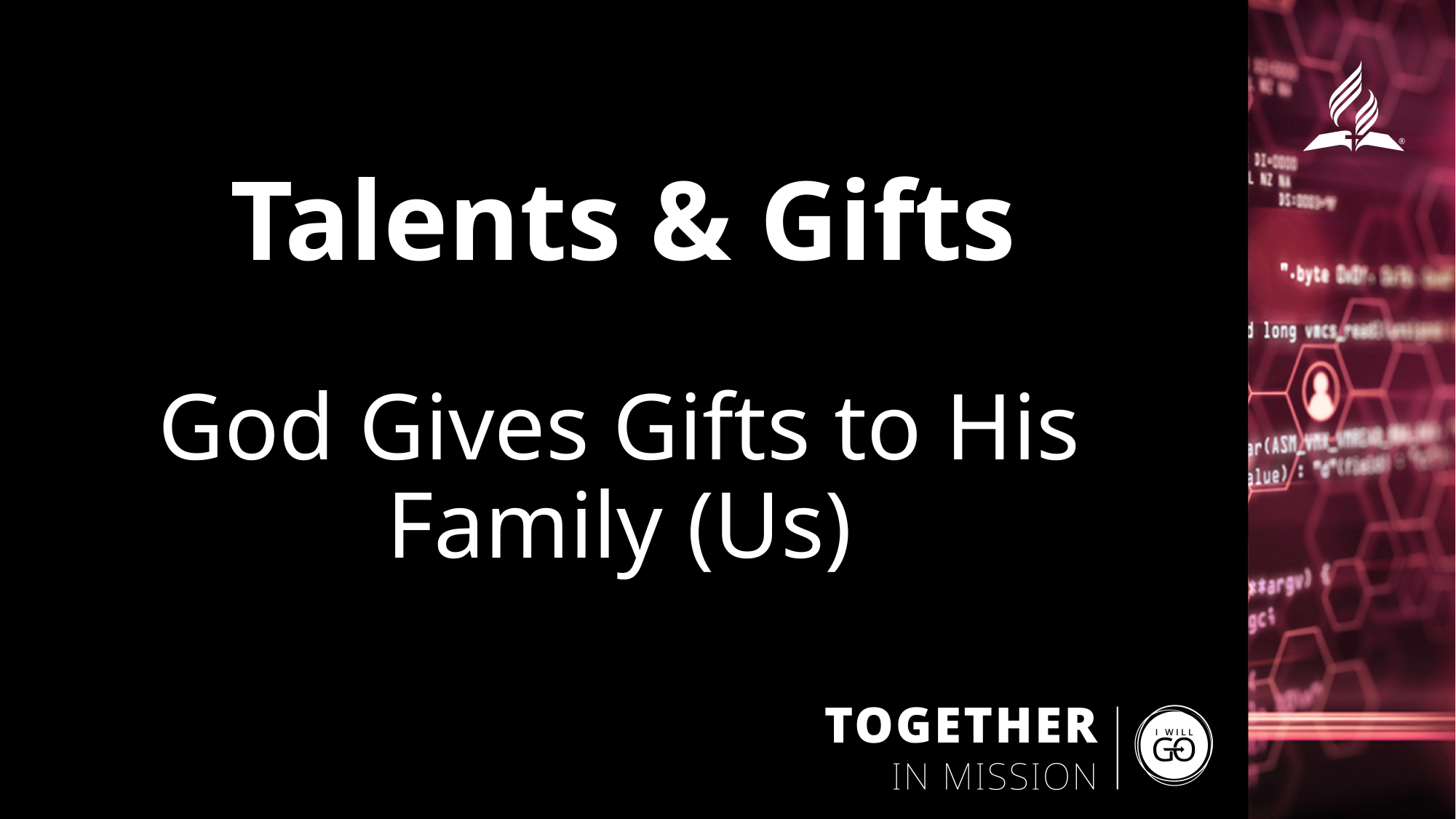

# Talents & Gifts
God Gives Gifts to His Family (Us)